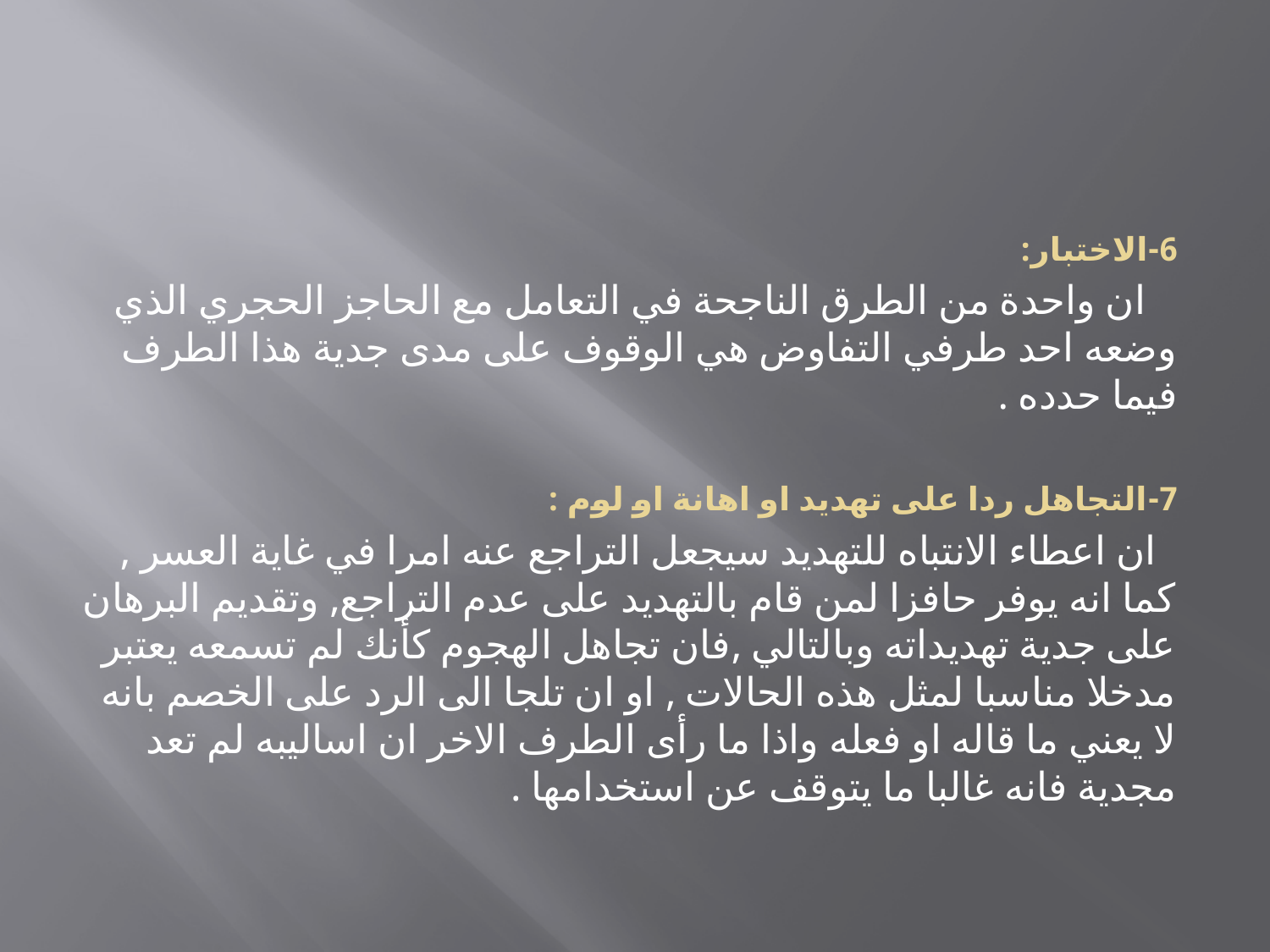

#
6-	الاختبار:
   ان واحدة من الطرق الناجحة في التعامل مع الحاجز الحجري الذي وضعه احد طرفي التفاوض هي الوقوف على مدى جدية هذا الطرف فيما حدده .

7-	التجاهل ردا على تهديد او اهانة او لوم :
  ان اعطاء الانتباه للتهديد سيجعل التراجع عنه امرا في غاية العسر , كما انه يوفر حافزا لمن قام بالتهديد على عدم التراجع, وتقديم البرهان على جدية تهديداته وبالتالي ,فان تجاهل الهجوم كأنك لم تسمعه يعتبر مدخلا مناسبا لمثل هذه الحالات , او ان تلجا الى الرد على الخصم بانه لا يعني ما قاله او فعله واذا ما رأى الطرف الاخر ان اساليبه لم تعد مجدية فانه غالبا ما يتوقف عن استخدامها .